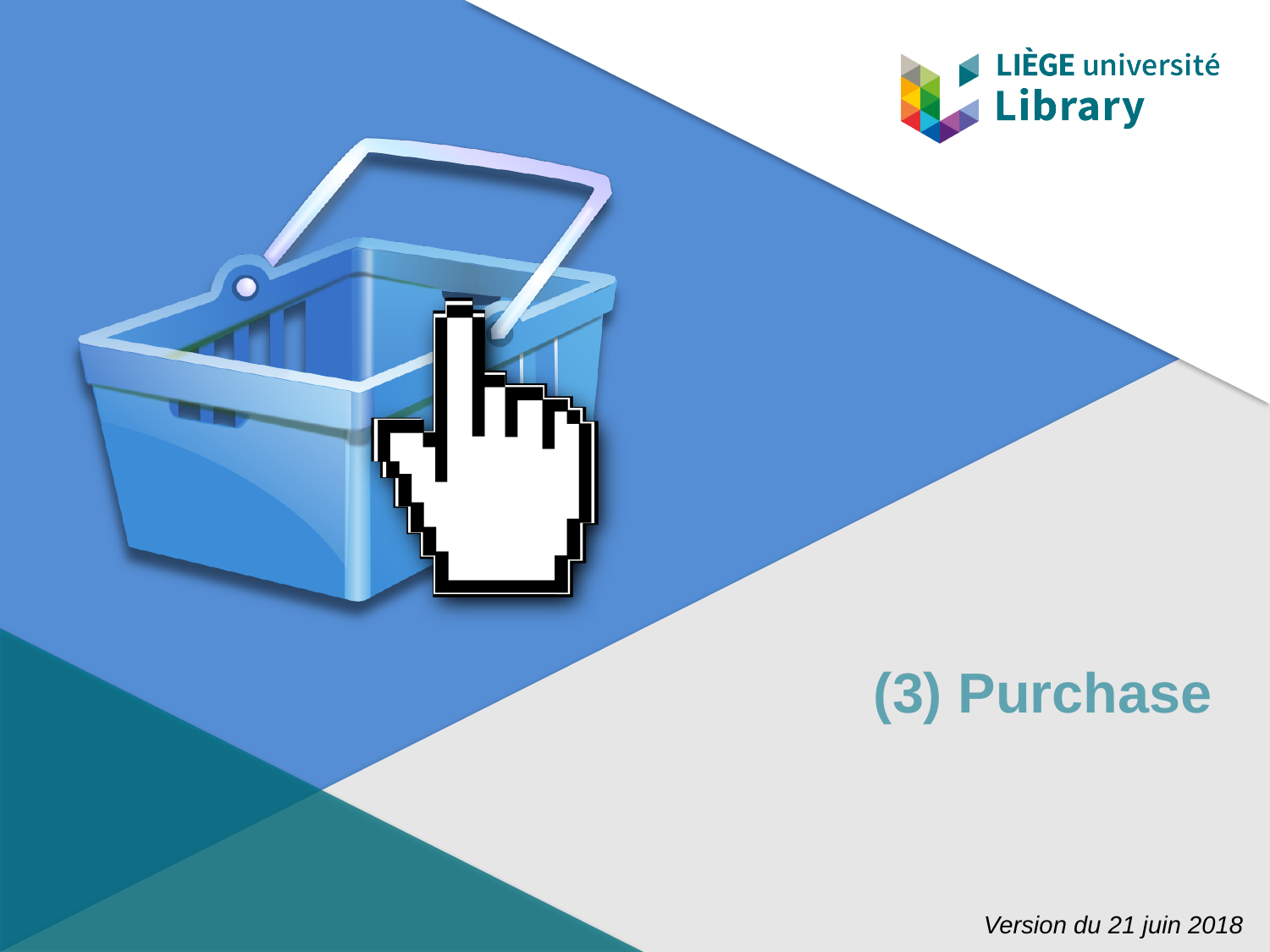

# (3) Purchase

Version du 21 juin 2018